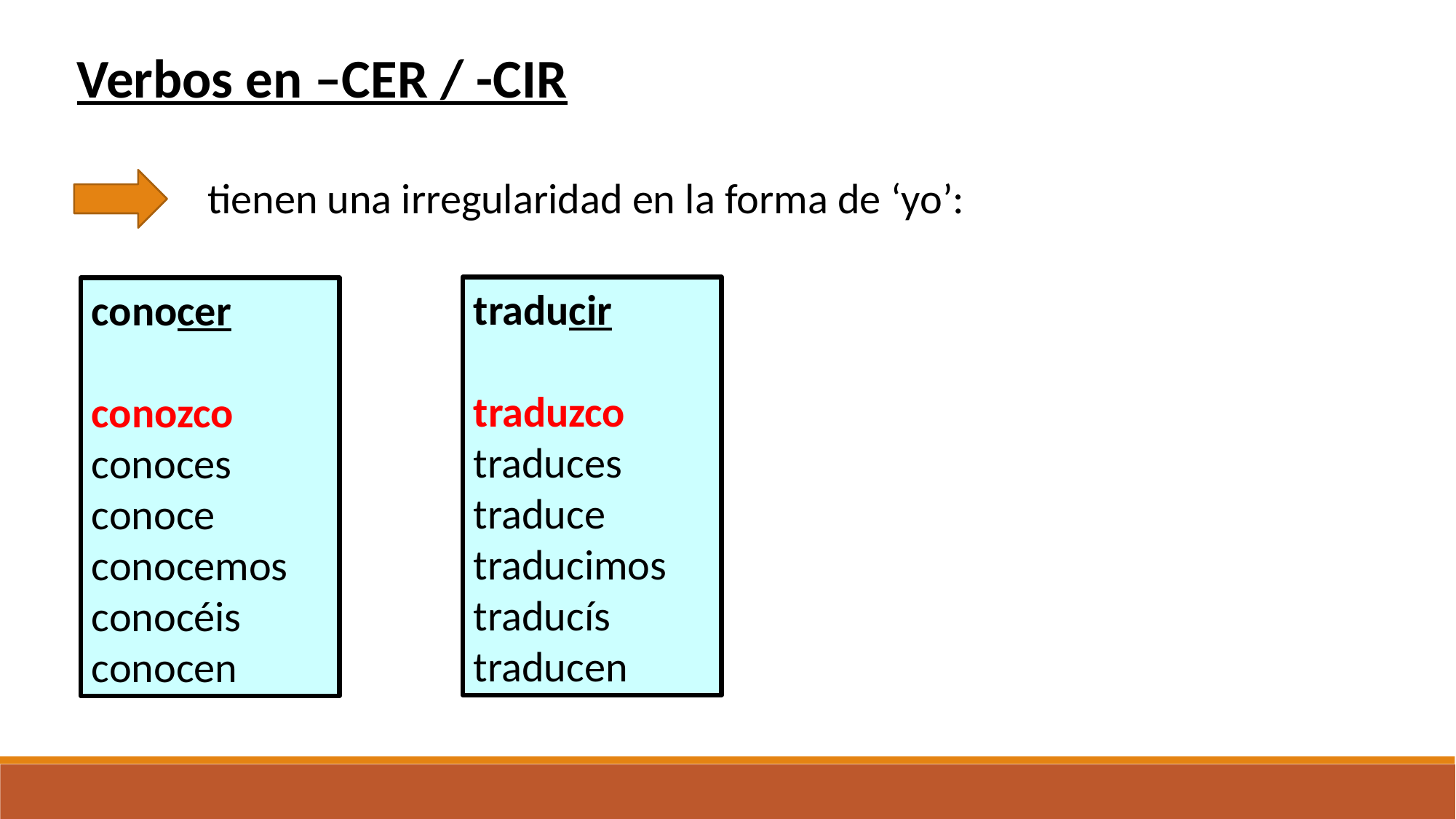

Verbos en –CER / -CIR
tienen una irregularidad en la forma de ‘yo’:

traducir

traduzco
traduces
traduce
traducimos
traducís
traducen
conocer

conozco
conoces
conoce
conocemos
conocéis
conocen